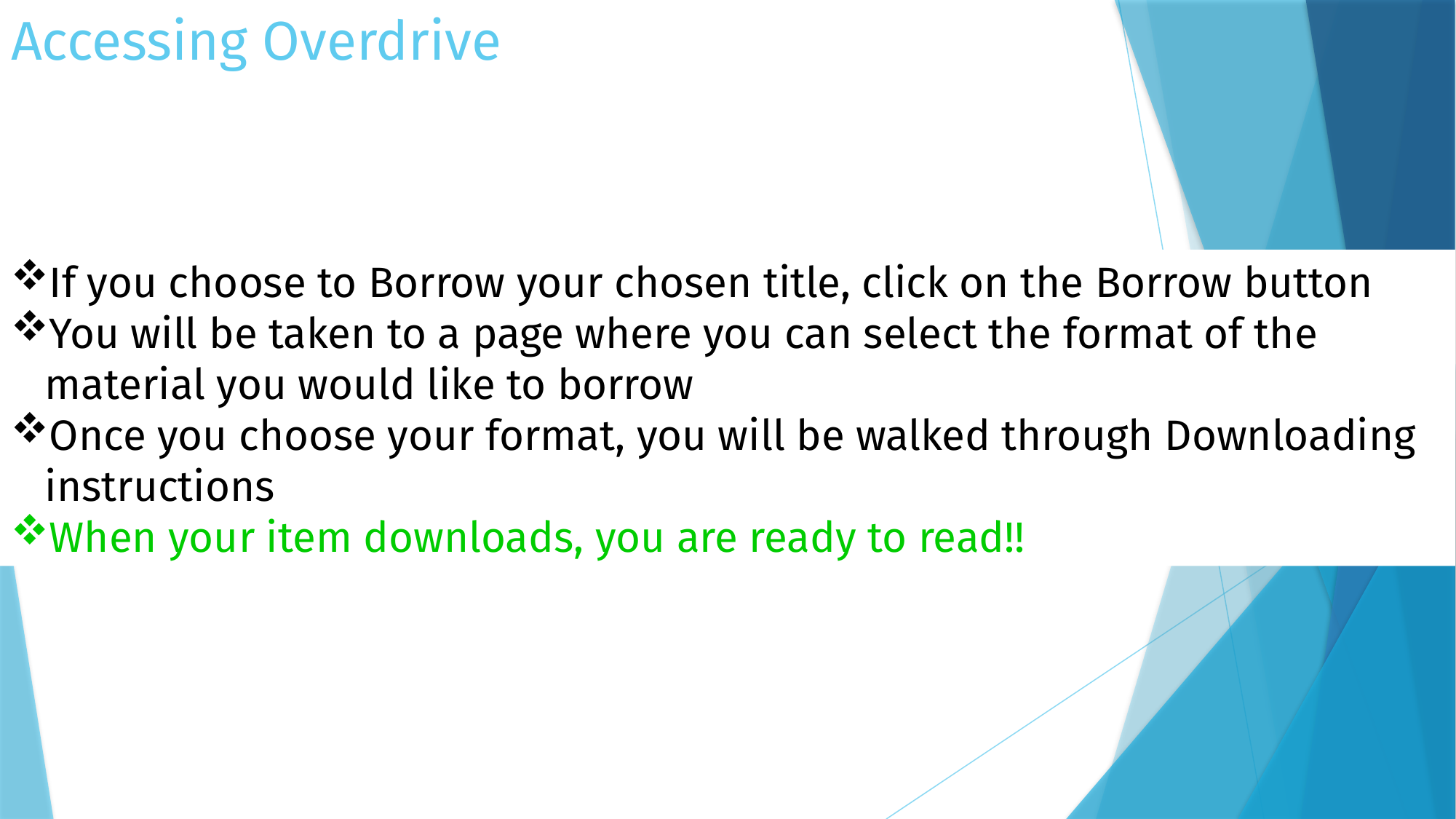

# Accessing Overdrive
If you choose to Borrow your chosen title, click on the Borrow button
You will be taken to a page where you can select the format of the material you would like to borrow
Once you choose your format, you will be walked through Downloading instructions
When your item downloads, you are ready to read!!